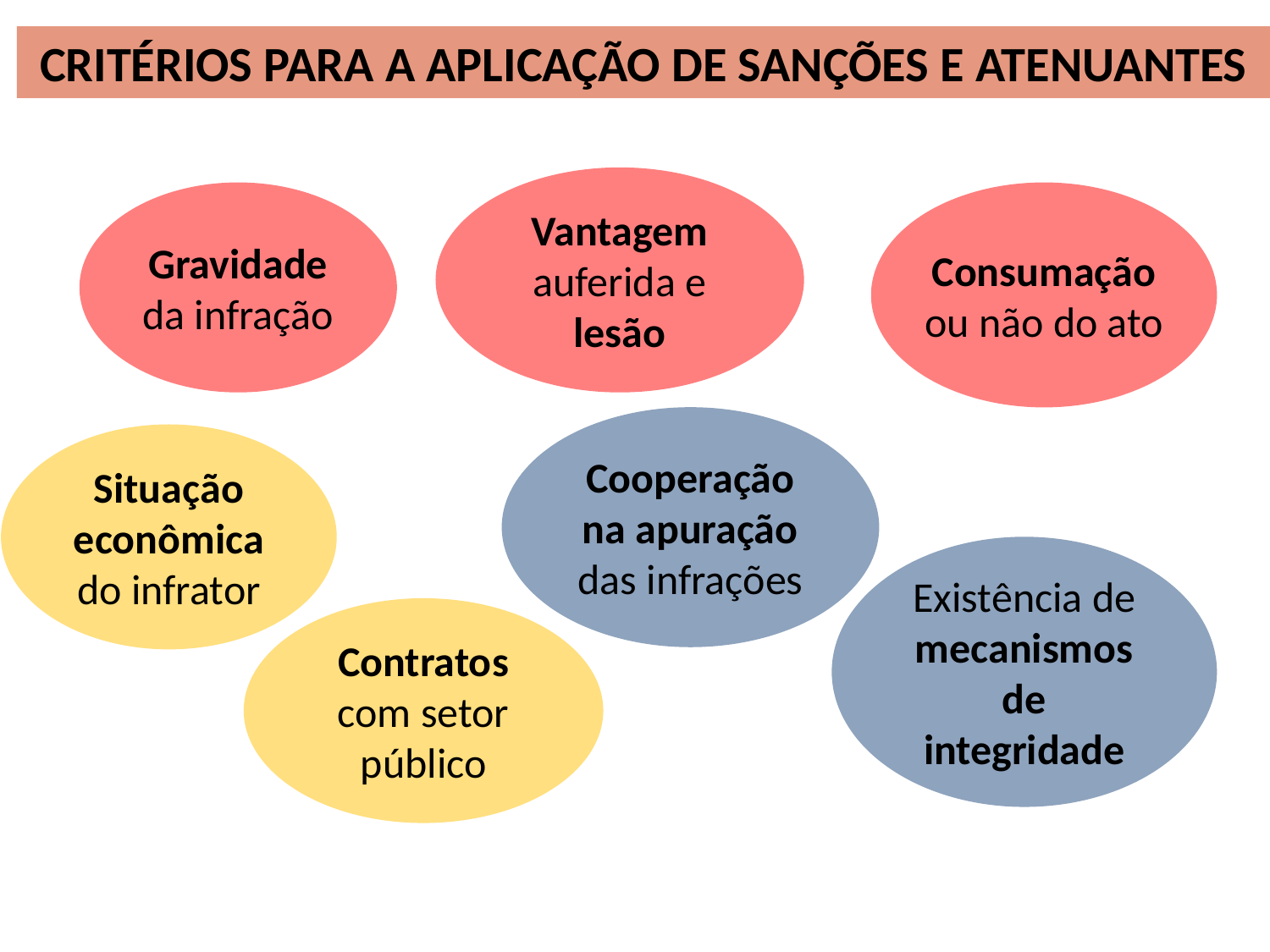

CRITÉRIOS PARA A APLICAÇÃO DE SANÇÕES E ATENUANTES
Vantagem auferida e lesão
Gravidade da infração
Consumação ou não do ato
Cooperação na apuração das infrações
Situação econômica do infrator
Existência de mecanismos de integridade
Contratos com setor público